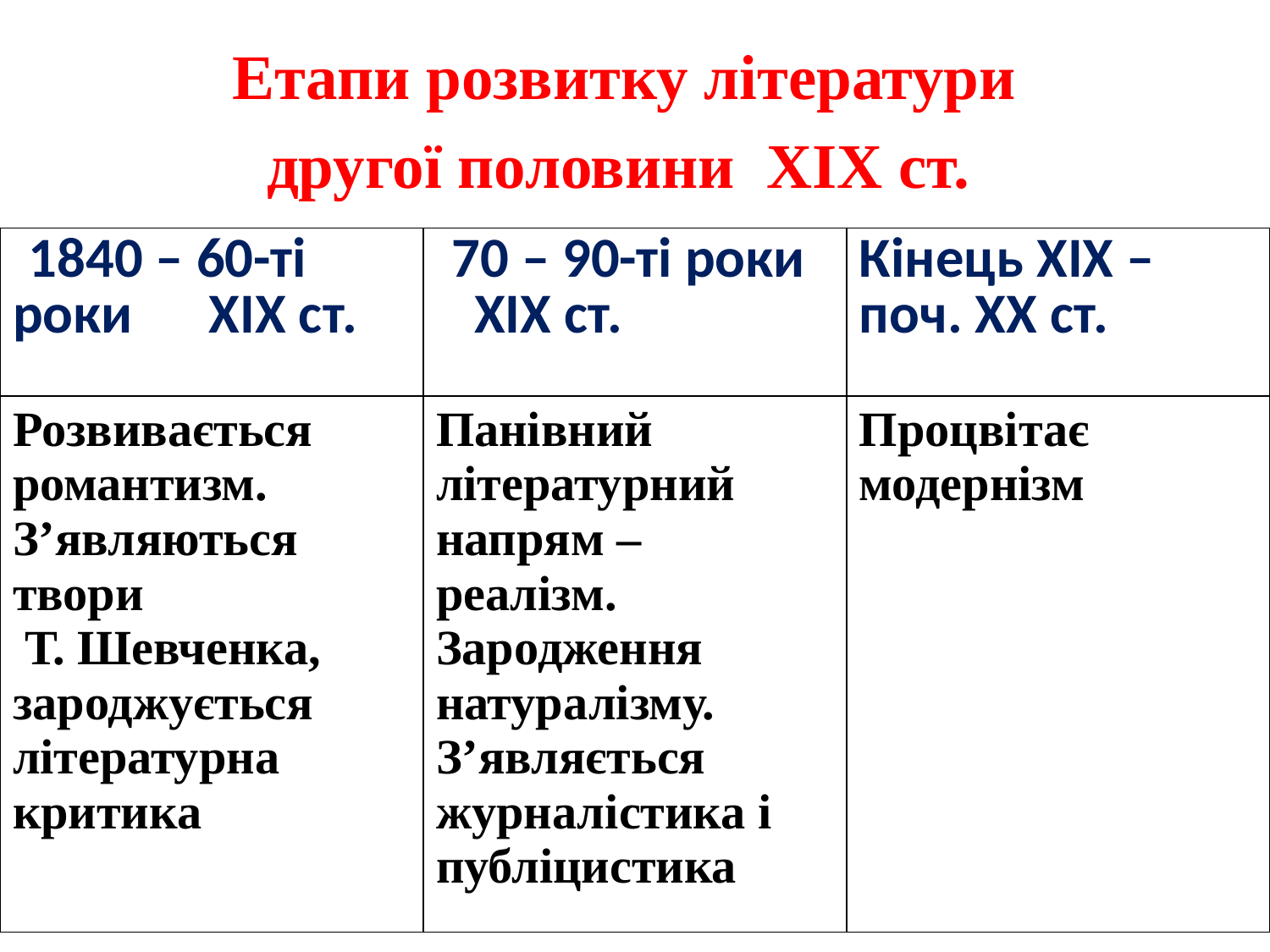

#
           Етапи розвитку літератури
            другої половини  ХІХ ст.
| 1840 – 60-ті роки ХІХ ст. | 70 – 90-ті роки ХІХ ст. | Кінець ХІХ – поч. ХХ ст. |
| --- | --- | --- |
| Розвивається романтизм. З’являються твори Т. Шевченка, зароджується літературна критика | Панівний літературний напрям – реалізм. Зародження натуралізму. З’являється журналістика і публіцистика | Процвітає модернізм |